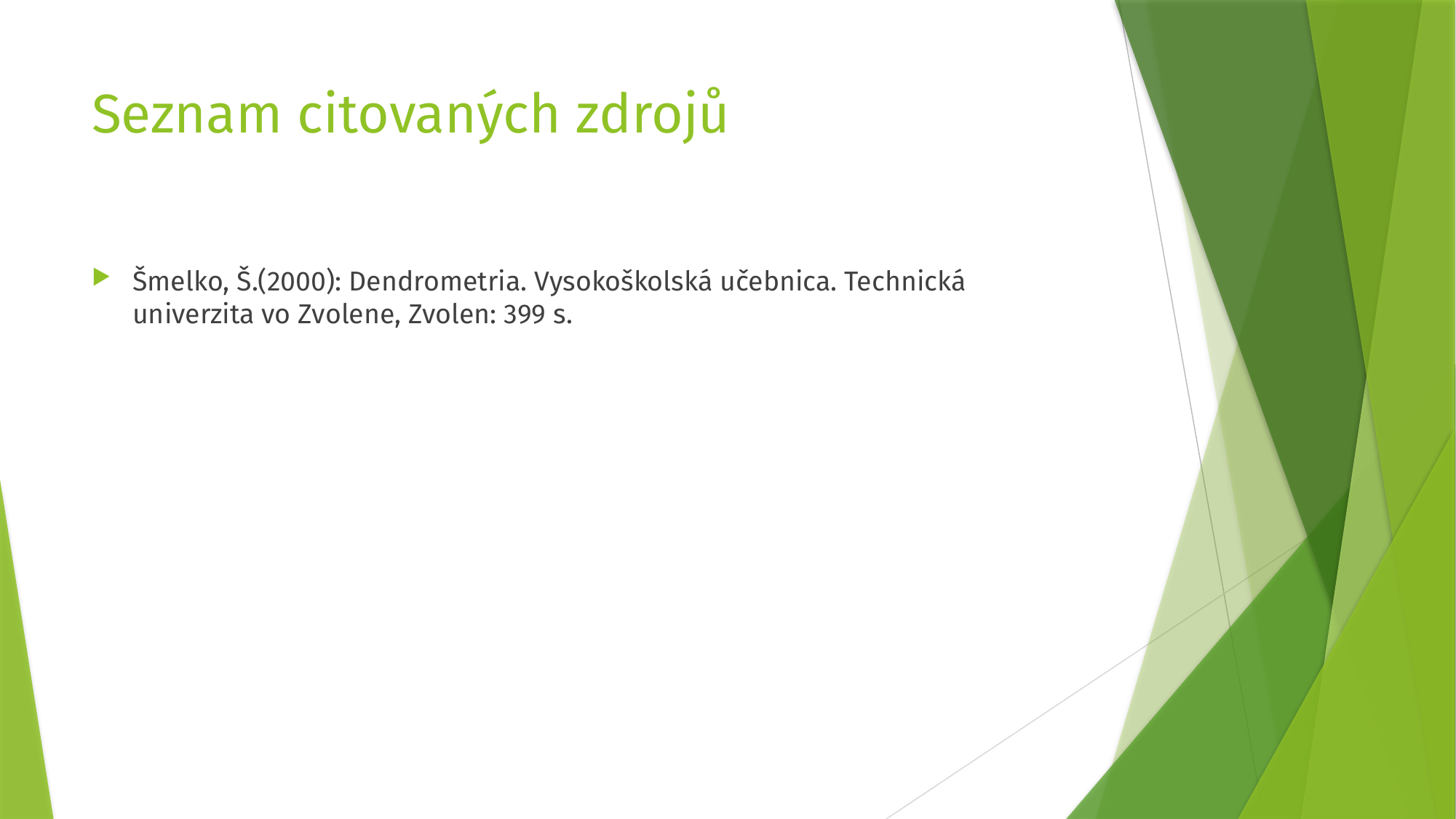

# Seznam citovaných zdrojů
Šmelko, Š.(2000): Dendrometria. Vysokoškolská učebnica. Technická univerzita vo Zvolene, Zvolen: 399 s.